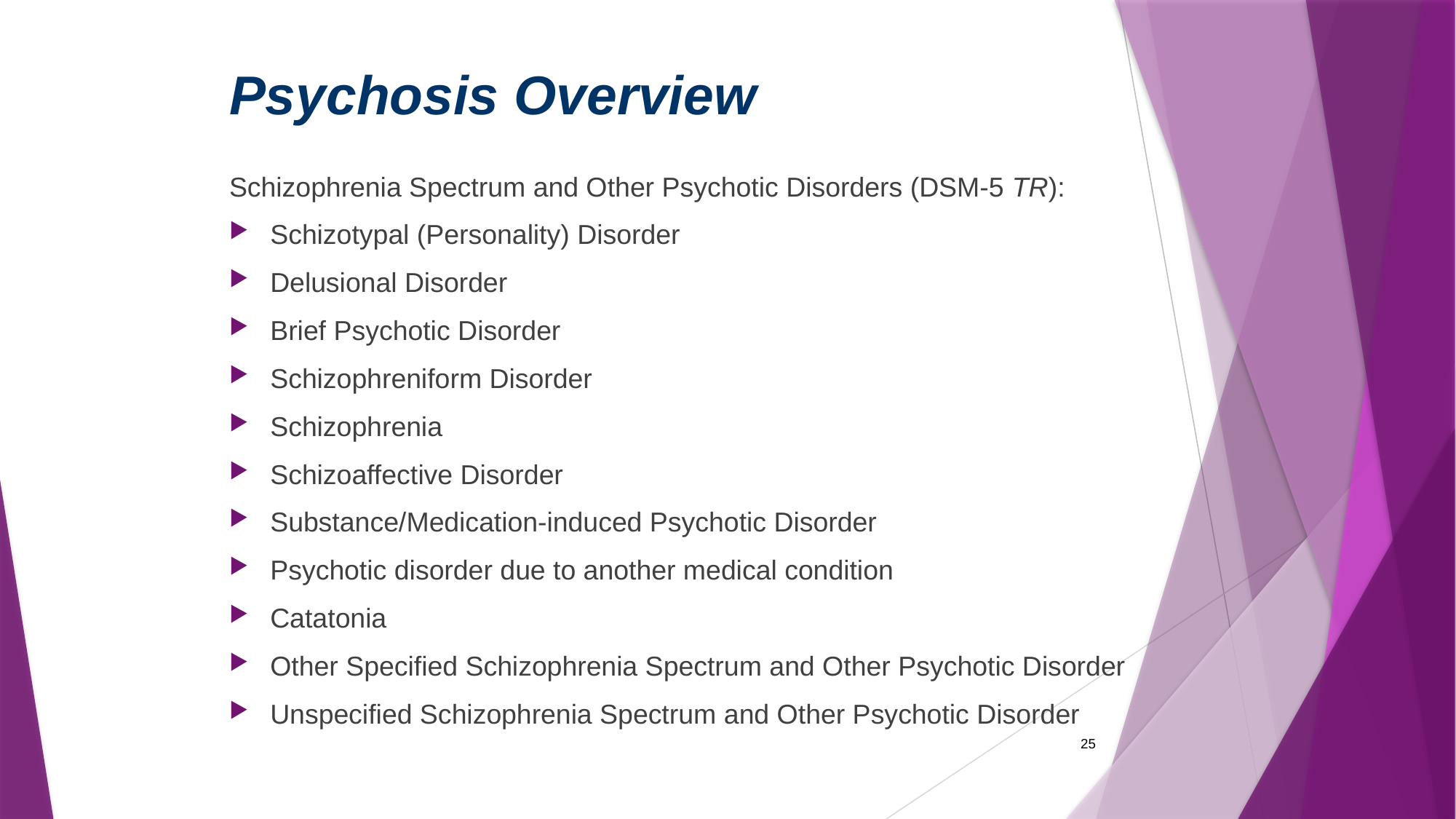

# Psychosis Overview
Schizophrenia Spectrum and Other Psychotic Disorders (DSM-5 TR):
Schizotypal (Personality) Disorder
Delusional Disorder
Brief Psychotic Disorder
Schizophreniform Disorder
Schizophrenia
Schizoaffective Disorder
Substance/Medication-induced Psychotic Disorder
Psychotic disorder due to another medical condition
Catatonia
Other Specified Schizophrenia Spectrum and Other Psychotic Disorder
Unspecified Schizophrenia Spectrum and Other Psychotic Disorder

25